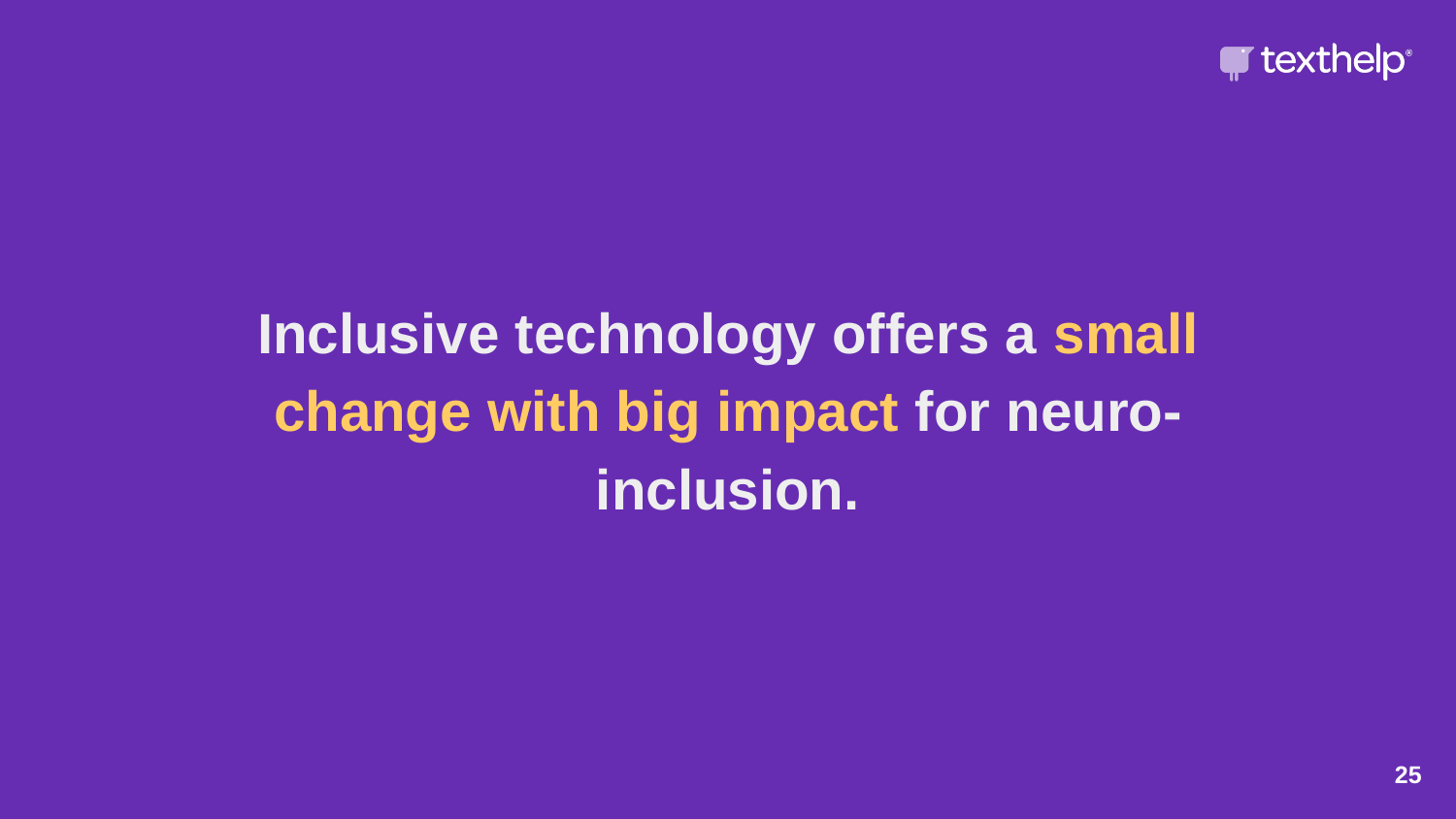

Inclusive technology offers a small change with big impact for neuro-inclusion.
25